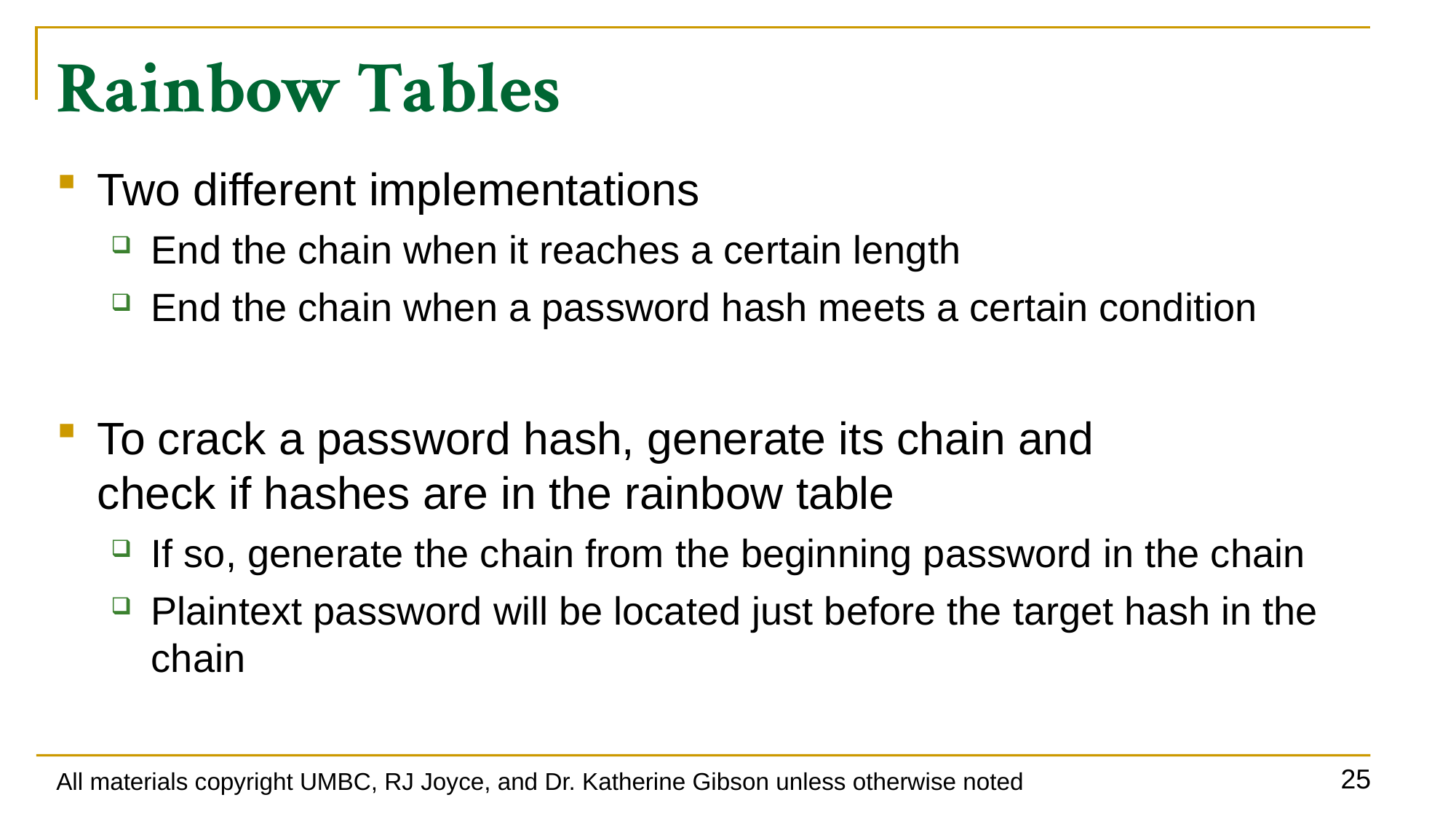

# Rainbow Tables
Two different implementations
End the chain when it reaches a certain length
End the chain when a password hash meets a certain condition

To crack a password hash, generate its chain and
check if hashes are in the rainbow table
If so, generate the chain from the beginning password in the chain
Plaintext password will be located just before the target hash in the chain